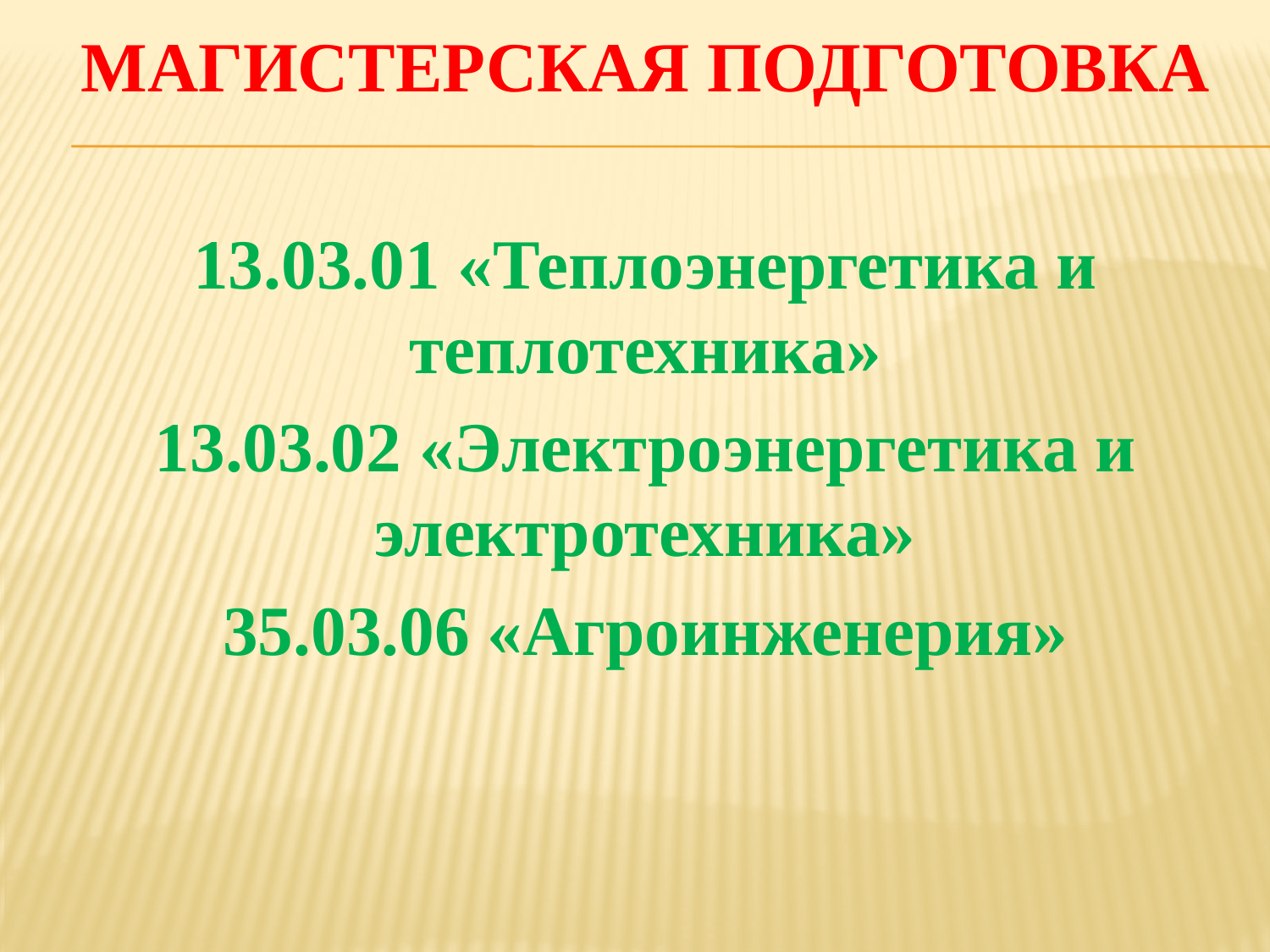

МАГИСТЕРСКАЯ ПОДГОТОВКА

13.03.01 «Теплоэнергетика и теплотехника»
13.03.02 «Электроэнергетика и электротехника»
35.03.06 «Агроинженерия»